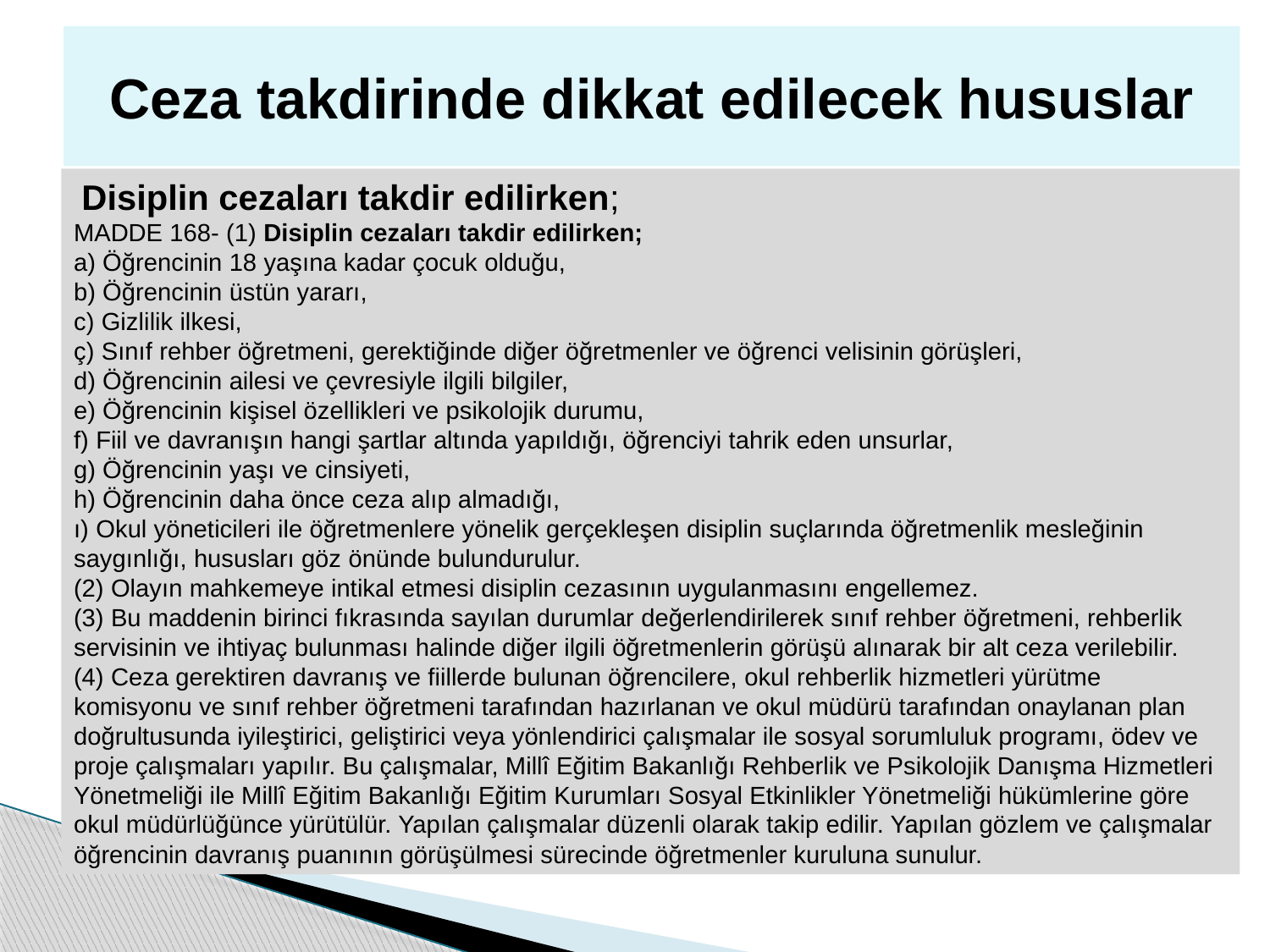

# Ceza takdirinde dikkat edilecek hususlar
 Disiplin cezaları takdir edilirken;
MADDE 168- (1) Disiplin cezaları takdir edilirken;
a) Öğrencinin 18 yaşına kadar çocuk olduğu,
b) Öğrencinin üstün yararı,
c) Gizlilik ilkesi,
ç) Sınıf rehber öğretmeni, gerektiğinde diğer öğretmenler ve öğrenci velisinin görüşleri,
d) Öğrencinin ailesi ve çevresiyle ilgili bilgiler,
e) Öğrencinin kişisel özellikleri ve psikolojik durumu,
f) Fiil ve davranışın hangi şartlar altında yapıldığı, öğrenciyi tahrik eden unsurlar,
g) Öğrencinin yaşı ve cinsiyeti,
h) Öğrencinin daha önce ceza alıp almadığı,
ı) Okul yöneticileri ile öğretmenlere yönelik gerçekleşen disiplin suçlarında öğretmenlik mesleğinin saygınlığı, hususları göz önünde bulundurulur.
(2) Olayın mahkemeye intikal etmesi disiplin cezasının uygulanmasını engellemez.
(3) Bu maddenin birinci fıkrasında sayılan durumlar değerlendirilerek sınıf rehber öğretmeni, rehberlik servisinin ve ihtiyaç bulunması halinde diğer ilgili öğretmenlerin görüşü alınarak bir alt ceza verilebilir.
(4) Ceza gerektiren davranış ve fiillerde bulunan öğrencilere, okul rehberlik hizmetleri yürütme komisyonu ve sınıf rehber öğretmeni tarafından hazırlanan ve okul müdürü tarafından onaylanan plan doğrultusunda iyileştirici, geliştirici veya yönlendirici çalışmalar ile sosyal sorumluluk programı, ödev ve proje çalışmaları yapılır. Bu çalışmalar, Millî Eğitim Bakanlığı Rehberlik ve Psikolojik Danışma Hizmetleri Yönetmeliği ile Millî Eğitim Bakanlığı Eğitim Kurumları Sosyal Etkinlikler Yönetmeliği hükümlerine göre okul müdürlüğünce yürütülür. Yapılan çalışmalar düzenli olarak takip edilir. Yapılan gözlem ve çalışmalar öğrencinin davranış puanının görüşülmesi sürecinde öğretmenler kuruluna sunulur.